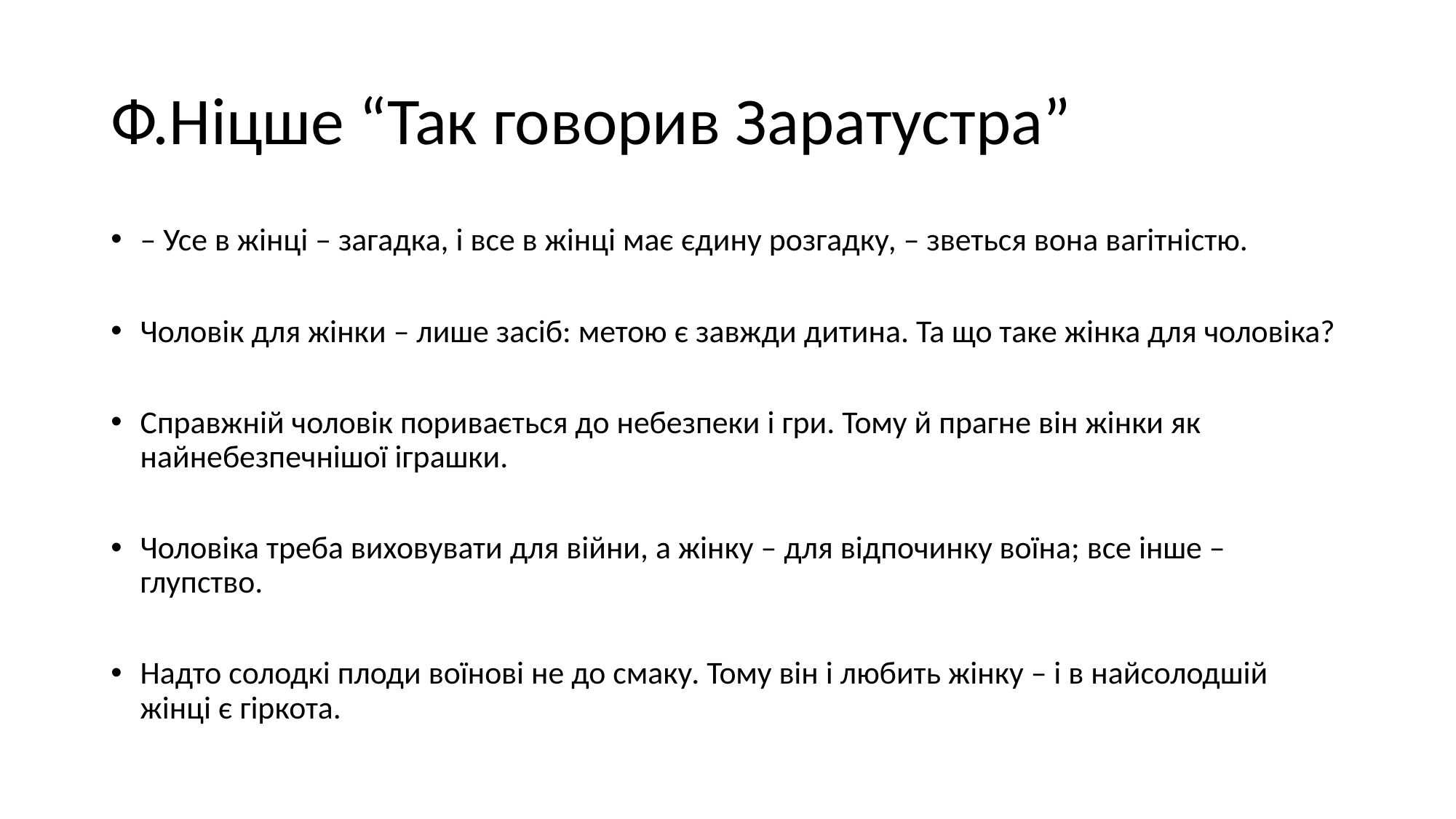

# Ф.Ніцше “Так говорив Заратустра”
– Усе в жінці – загадка, і все в жінці має єдину розгадку, – зветься вона вагітністю.

Чоловік для жінки – лише засіб: метою є завжди дитина. Та що таке жінка для чоловіка?

Справжній чоловік поривається до небезпеки і гри. Тому й прагне він жінки як найнебезпечнішої іграшки.

Чоловіка треба виховувати для війни, а жінку – для відпочинку воїна; все інше – глупство.

Надто солодкі плоди воїнові не до смаку. Тому він і любить жінку – і в найсолодшій жінці є гіркота.